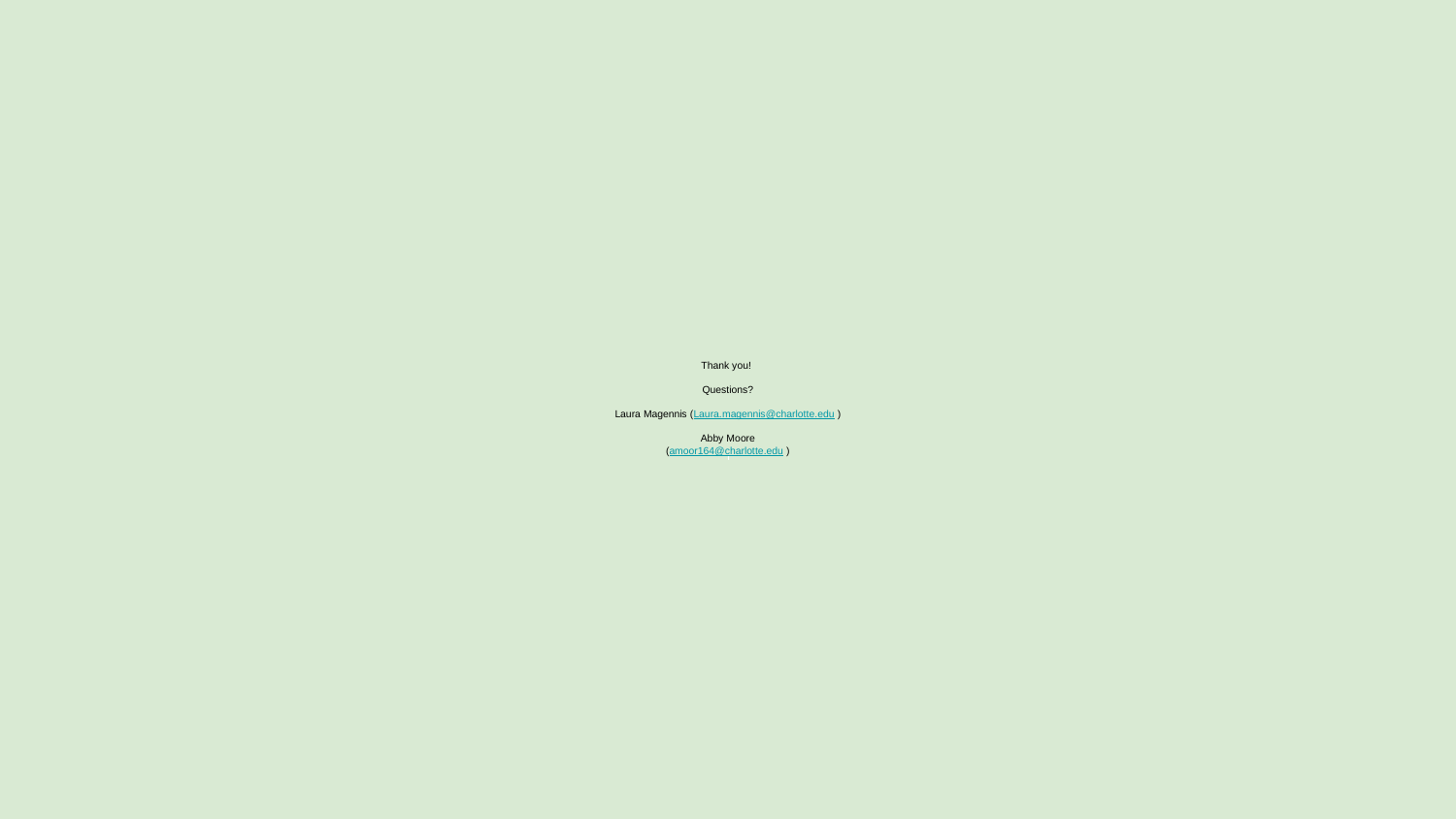

# Thank you!

Questions?

Laura Magennis (Laura.magennis@charlotte.edu )

Abby Moore
(amoor164@charlotte.edu )